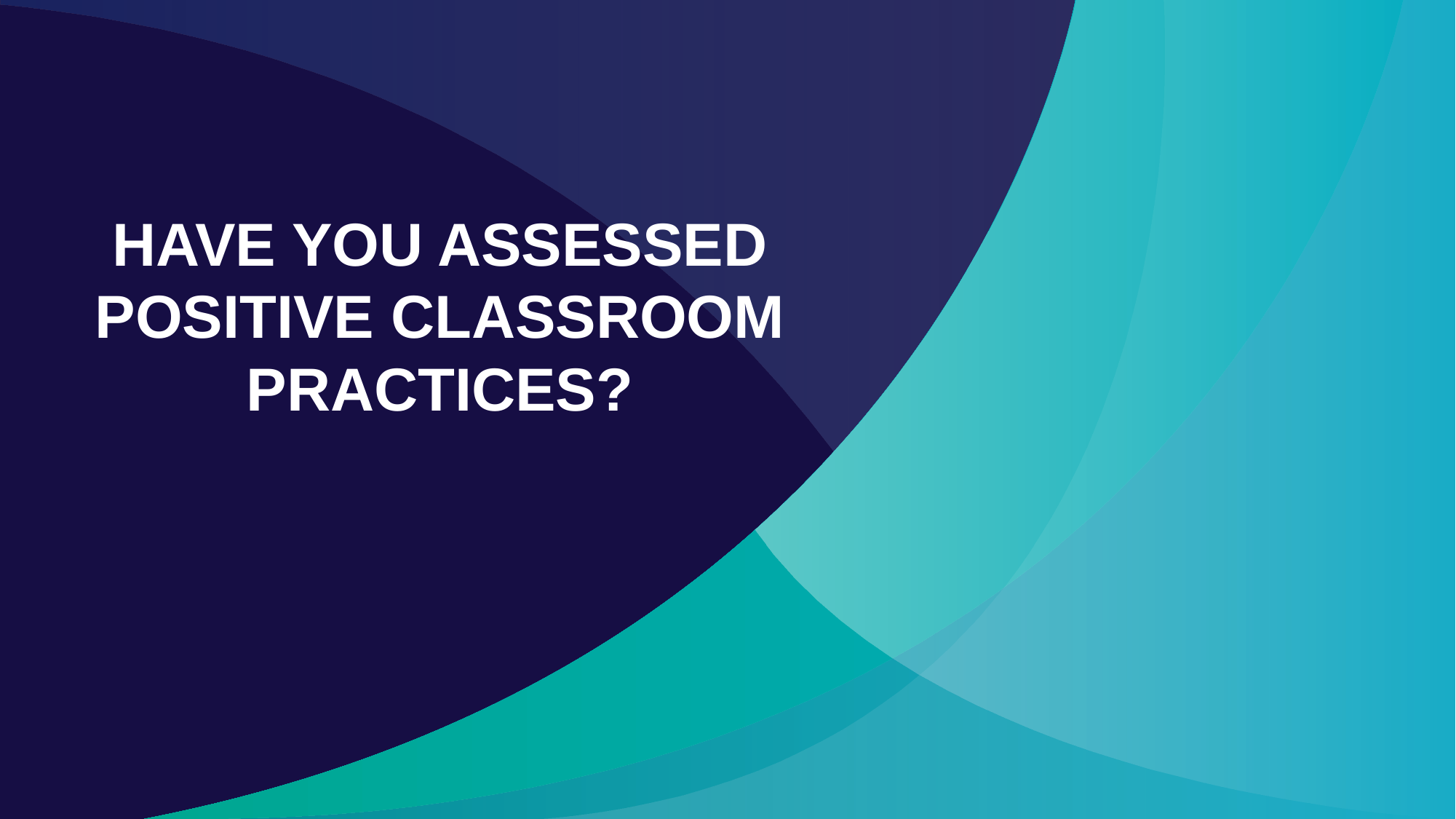

# HAVE YOU ASSESSED POSITIVE CLASSROOM PRACTICES?